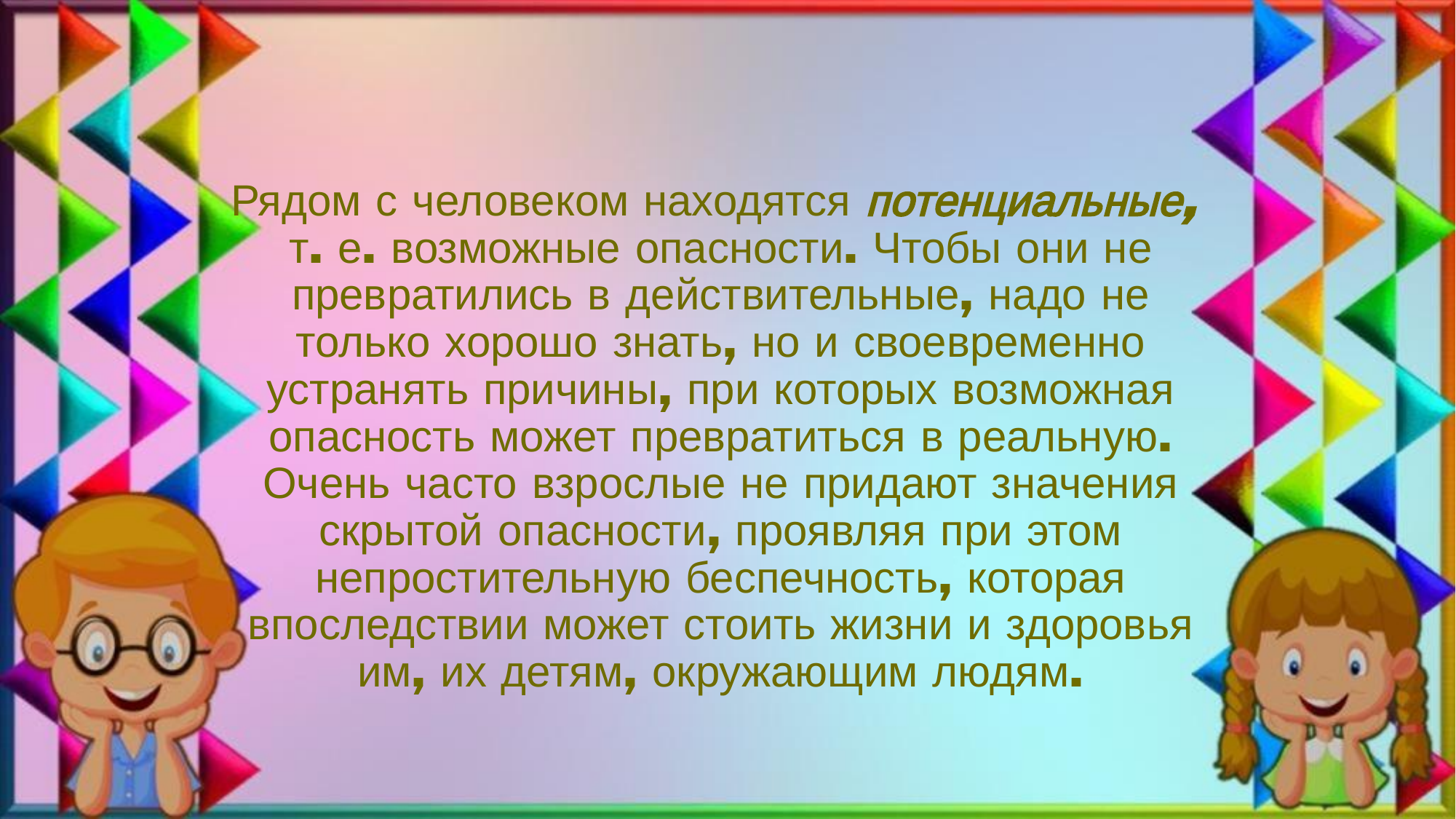

# Рядом с человеком находятся потенциальные, т. е. возможные опасности. Чтобы они не превратились в действительные, надо не только хорошо знать, но и своевременно устранять причины, при которых возможная опасность может превратиться в реальную. Очень часто взрослые не придают значения скрытой опасности, проявляя при этом непростительную беспечность, которая впоследствии может стоить жизни и здоровья им, их детям, окружающим людям.